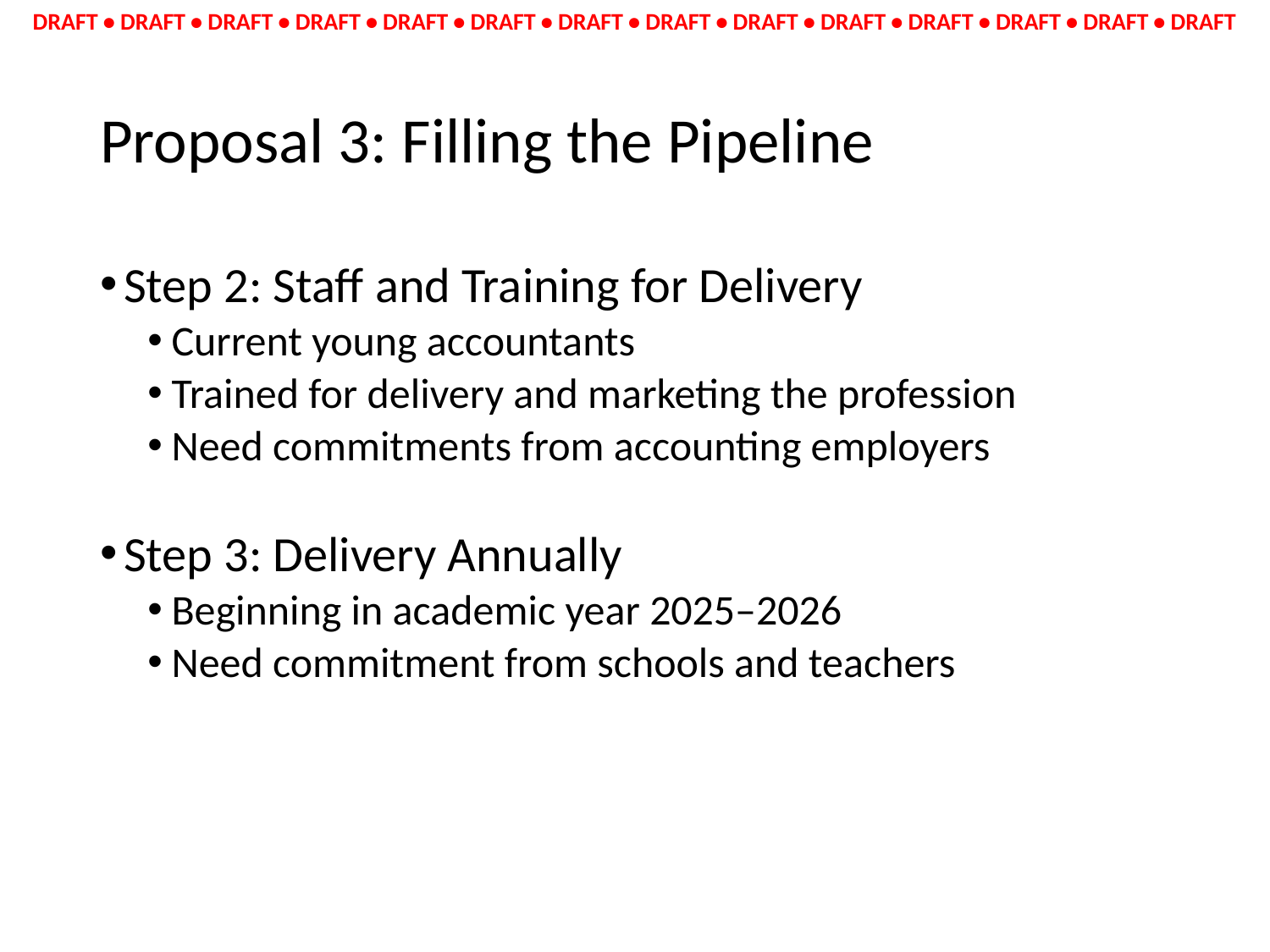

# Proposal 3: Filling the Pipeline
Step 2: Staff and Training for Delivery
Current young accountants
Trained for delivery and marketing the profession
Need commitments from accounting employers
Step 3: Delivery Annually
Beginning in academic year 2025–2026
Need commitment from schools and teachers